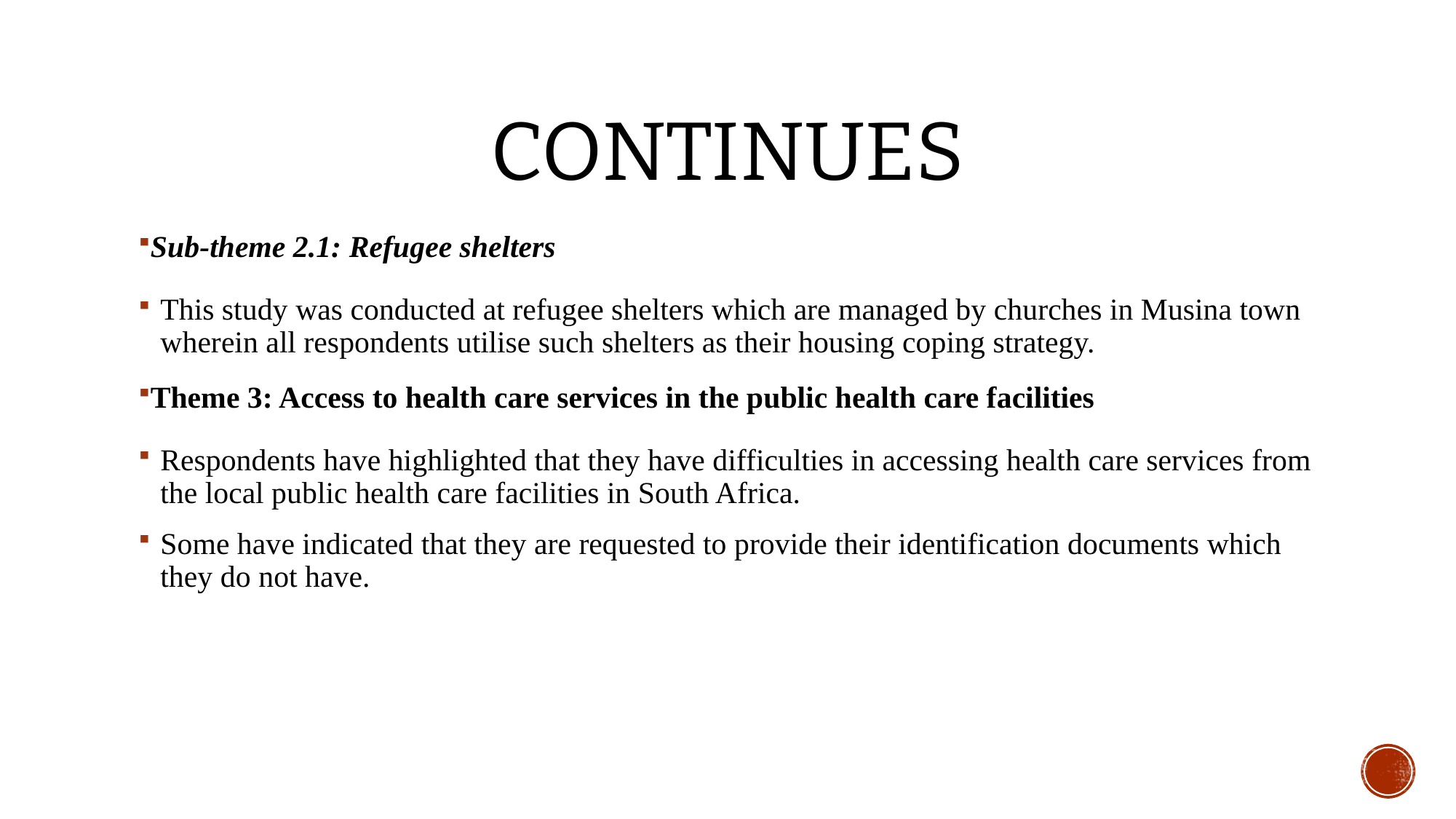

# CONTINUES
Sub-theme 2.1: Refugee shelters
This study was conducted at refugee shelters which are managed by churches in Musina town wherein all respondents utilise such shelters as their housing coping strategy.
Theme 3: Access to health care services in the public health care facilities
Respondents have highlighted that they have difficulties in accessing health care services from the local public health care facilities in South Africa.
Some have indicated that they are requested to provide their identification documents which they do not have.